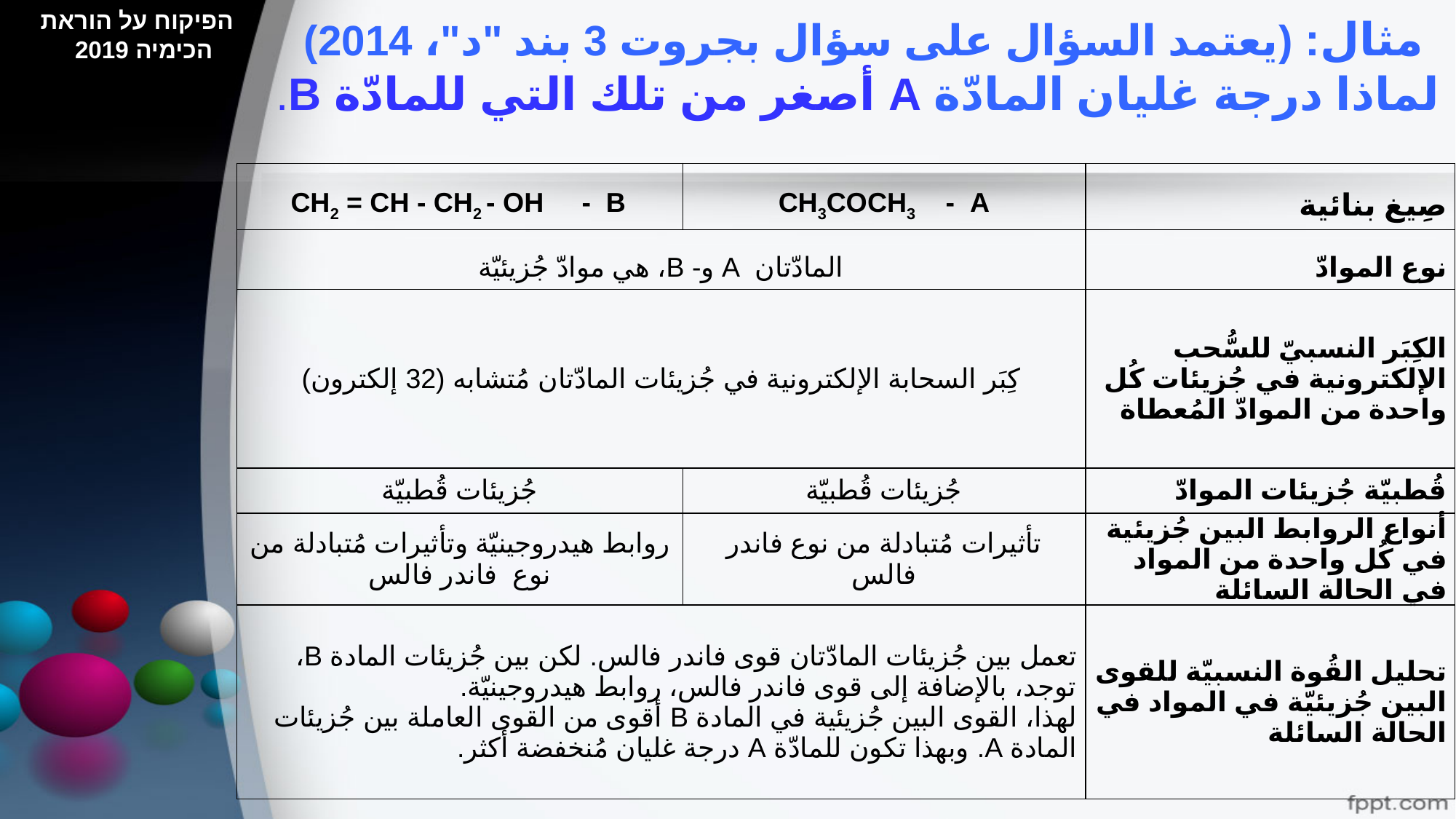

הפיקוח על הוראת הכימיה 2019
# مثال: (يعتمد السؤال على سؤال بجروت 3 بند "د"، 2014) لماذا درجة غليان المادّة A أصغر من تلك التي للمادّة B.
| CH2 = CH - CH2 - OH - B | CH3COCH3 - A | صِيغ بنائية |
| --- | --- | --- |
| المادّتان A و- B، هي موادّ جُزيئيّة |  | نوع الموادّ |
| كِبَر السحابة الإلكترونية في جُزيئات المادّتان مُتشابه (32 إلكترون) |  | الكِبَر النسبيّ للسُّحب الإلكترونية في جُزيئات كُل واحدة من الموادّ المُعطاة |
| جُزيئات قُطبيّة | جُزيئات قُطبيّة | قُطبيّة جُزيئات الموادّ |
| روابط هيدروجينيّة وتأثيرات مُتبادلة من نوع فاندر فالس | تأثيرات مُتبادلة من نوع فاندر فالس | أنواع الروابط البين جُزيئية في كُل واحدة من المواد في الحالة السائلة |
| تعمل بين جُزيئات المادّتان قوى فاندر فالس. لكن بين جُزيئات المادة B، توجد، بالإضافة إلى قوى فاندر فالس، روابط هيدروجينيّة. لهذا، القوى البين جُزيئية في المادة B أقوى من القوى العاملة بين جُزيئات المادة A. وبهذا تكون للمادّة A درجة غليان مُنخفضة أكثر. |  | تحليل القُوة النسبيّة للقوى البين جُزيئيّة في المواد في الحالة السائلة |